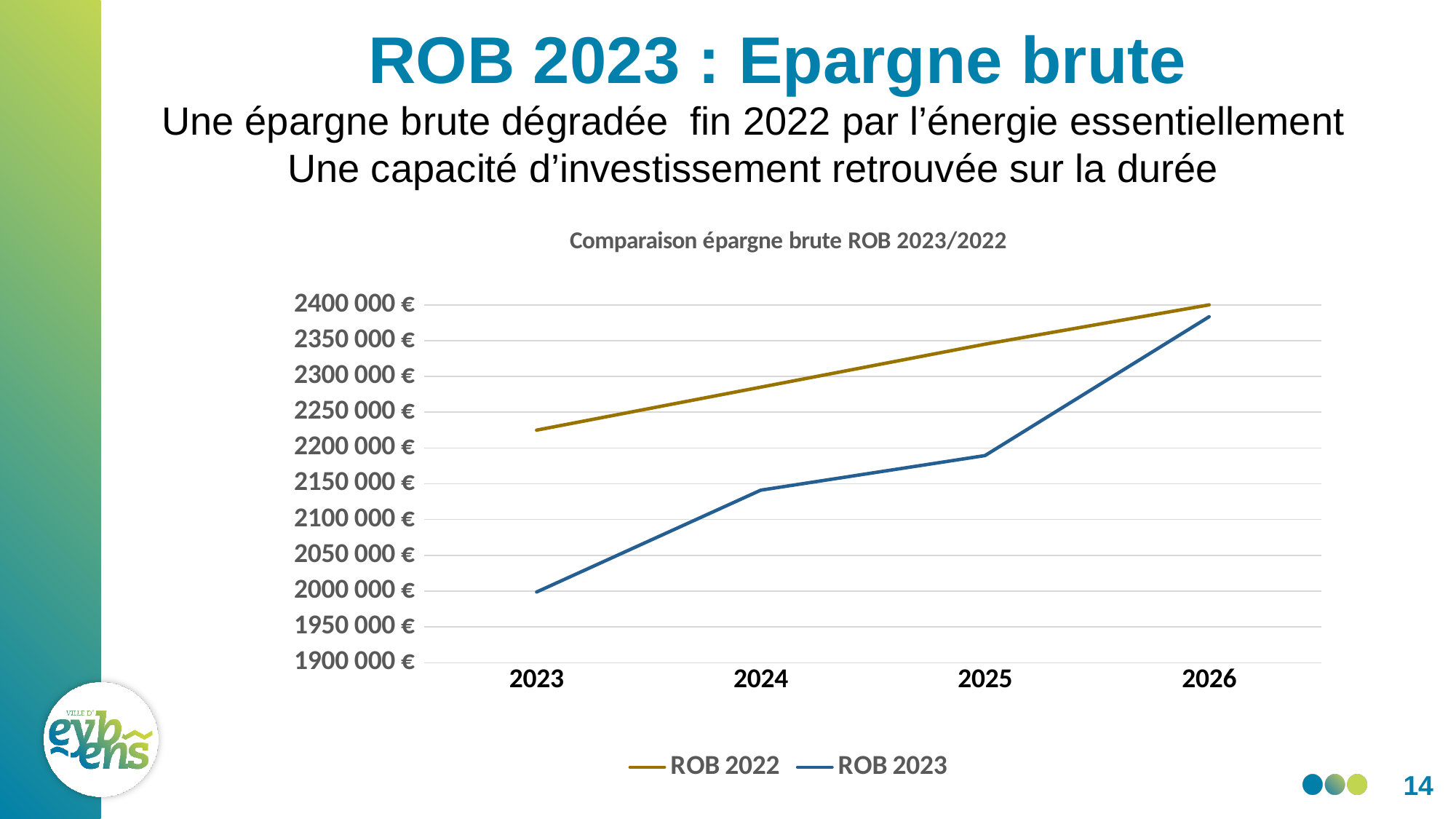

# ROB 2023 : Epargne brute
Une épargne brute dégradée  fin 2022 par l’énergie essentiellement
Une capacité d’investissement retrouvée sur la durée

[unsupported chart]